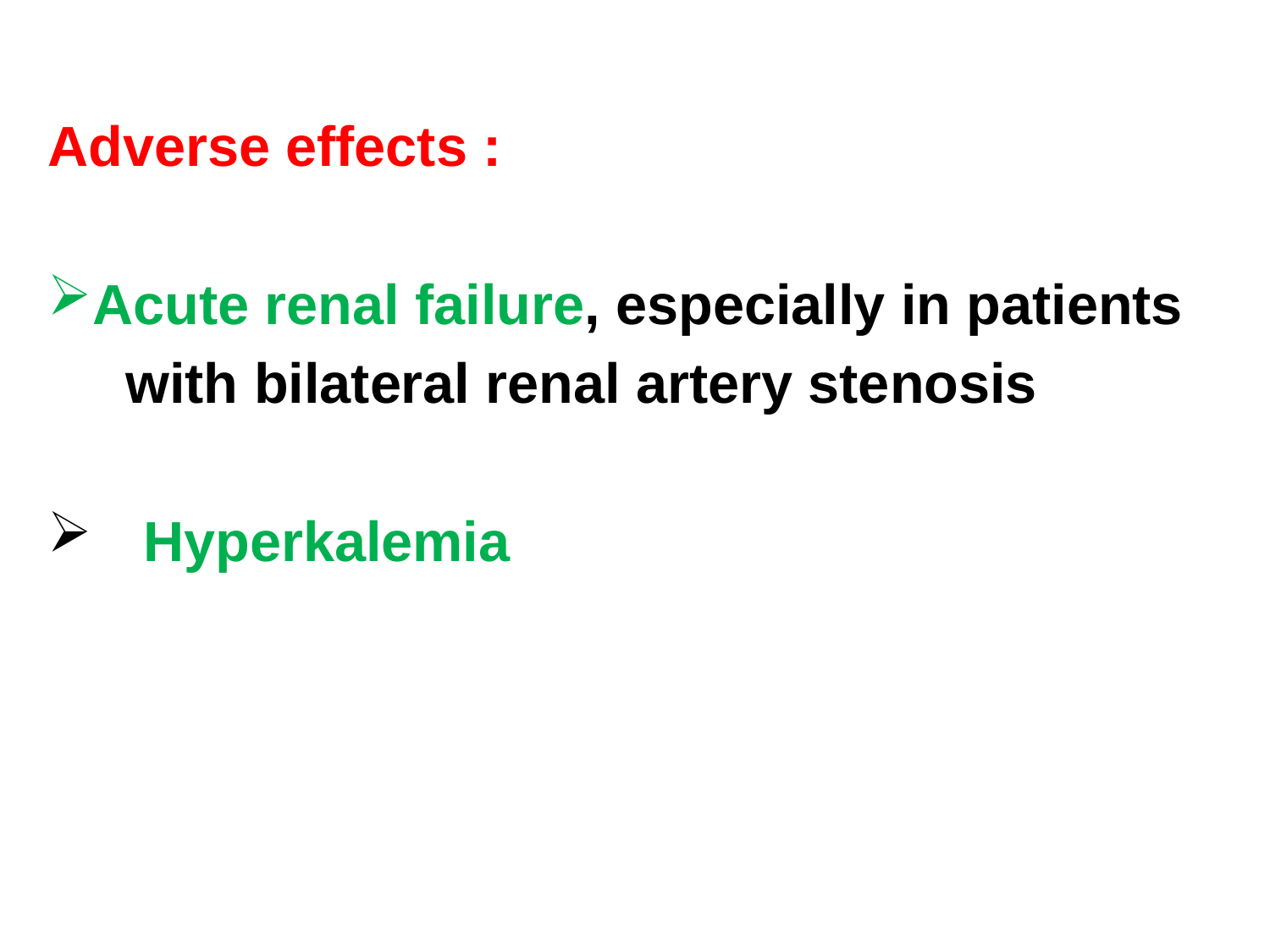

Adverse effects :

Acute renal failure, especially in patients
     with bilateral renal artery stenosis

    Hyperkalemia

#